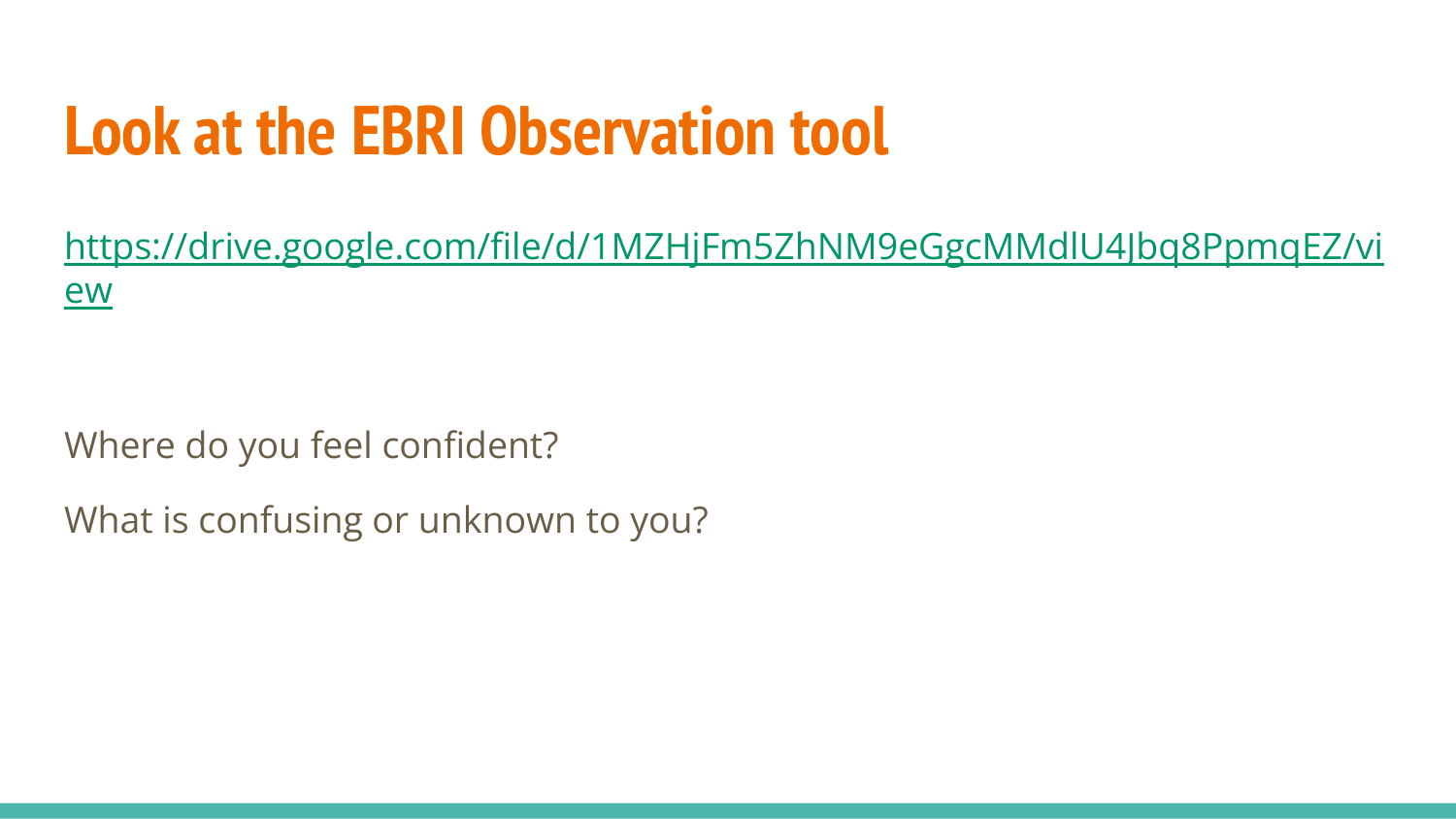

# Look at the EBRI Observation tool
https://drive.google.com/file/d/1MZHjFm5ZhNM9eGgcMMdlU4Jbq8PpmqEZ/view

Where do you feel confident?
What is confusing or unknown to you?